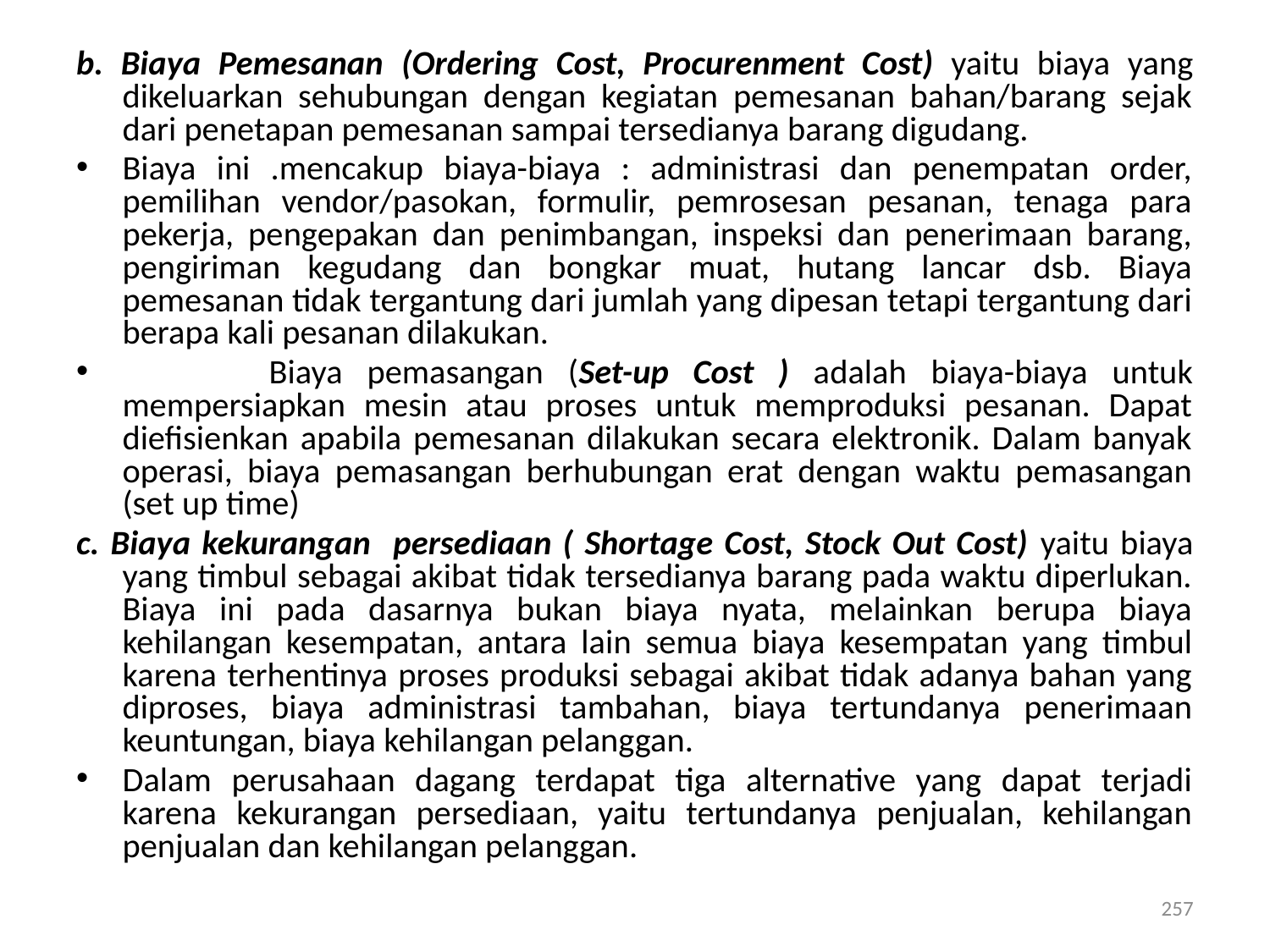

b. Biaya Pemesanan (Ordering Cost, Procurenment Cost) yaitu biaya yang dikeluarkan sehubungan dengan kegiatan pemesanan bahan/barang sejak dari penetapan pemesanan sampai tersedianya barang digudang.
Biaya ini .mencakup biaya-biaya : administrasi dan penempatan order, pemilihan vendor/pasokan, formulir, pemrosesan pesanan, tenaga para pekerja, pengepakan dan penimbangan, inspeksi dan penerimaan barang, pengiriman kegudang dan bongkar muat, hutang lancar dsb. Biaya pemesanan tidak tergantung dari jumlah yang dipesan tetapi tergantung dari berapa kali pesanan dilakukan.
      Biaya pemasangan (Set-up Cost ) adalah biaya-biaya untuk mempersiapkan mesin atau proses untuk memproduksi pesanan. Dapat diefisienkan apabila pemesanan dilakukan secara elektronik. Dalam banyak operasi, biaya pemasangan berhubungan erat dengan waktu pemasangan (set up time)
c. Biaya kekurangan  persediaan ( Shortage Cost, Stock Out Cost) yaitu biaya yang timbul sebagai akibat tidak tersedianya barang pada waktu diperlukan. Biaya ini pada dasarnya bukan biaya nyata, melainkan berupa biaya kehilangan kesempatan, antara lain semua biaya kesempatan yang timbul karena terhentinya proses produksi sebagai akibat tidak adanya bahan yang diproses, biaya administrasi tambahan, biaya tertundanya penerimaan keuntungan, biaya kehilangan pelanggan.
Dalam perusahaan dagang terdapat tiga alternative yang dapat terjadi karena kekurangan persediaan, yaitu tertundanya penjualan, kehilangan penjualan dan kehilangan pelanggan.
257